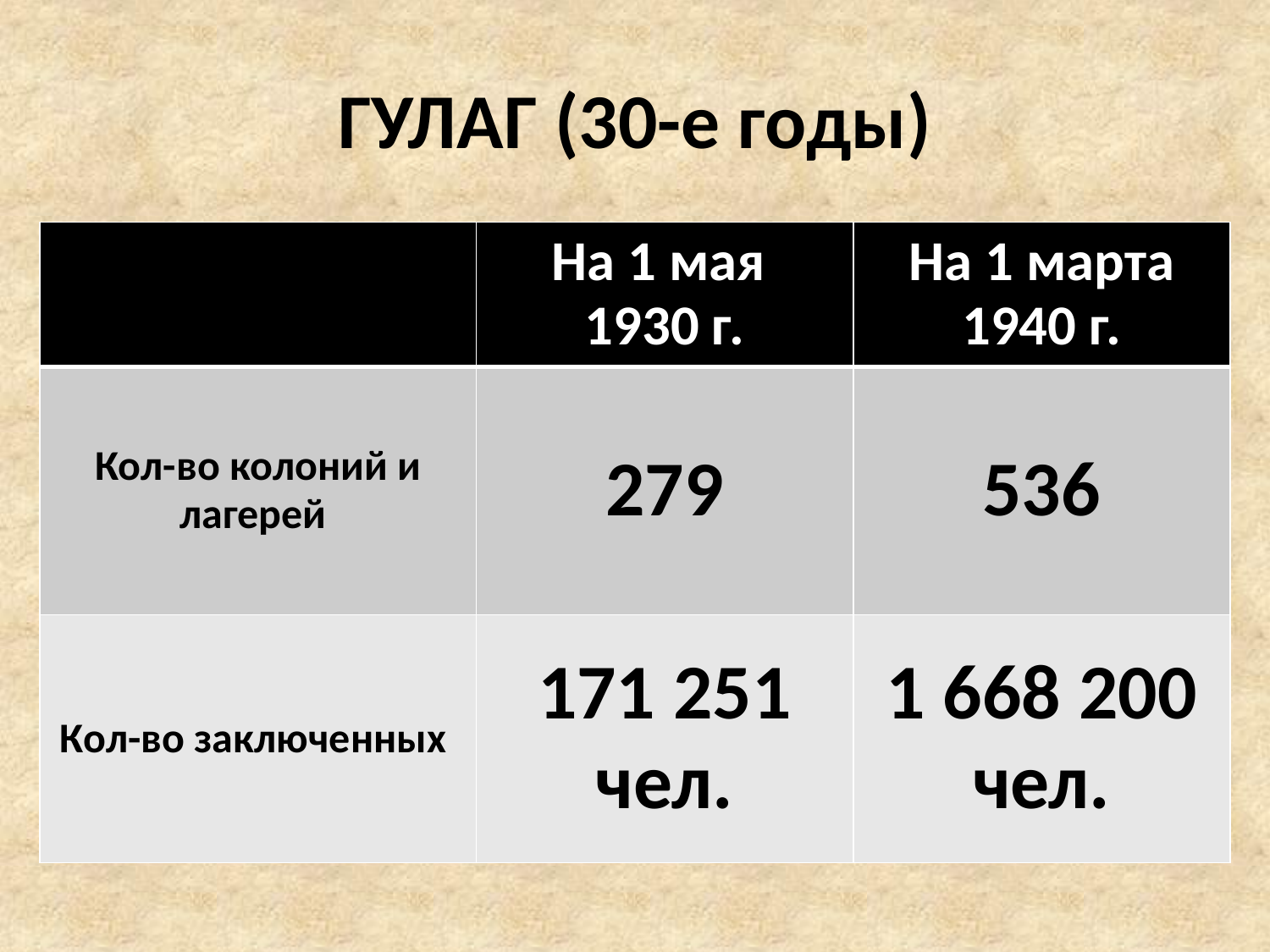

# ГУЛАГ (30-е годы)
|  | На 1 мая 1930 г. | На 1 марта 1940 г. |
| --- | --- | --- |
| Кол-во колоний и лагерей | 279 | 536 |
| Кол-во заключенных | 171 251 чел. | 1 668 200 чел. |